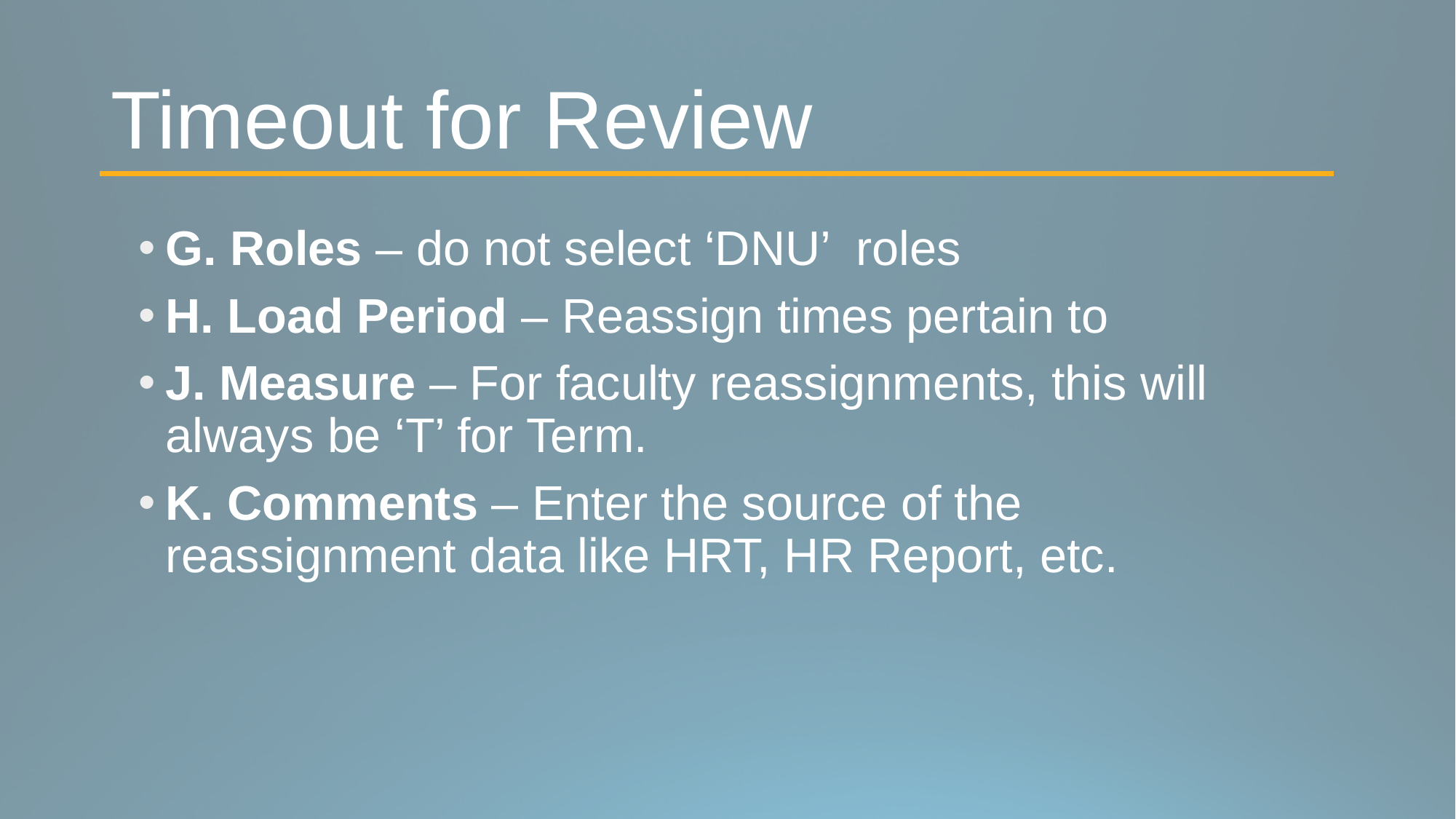

# Timeout for Review
G. Roles – do not select ‘DNU’  roles
H. Load Period – Reassign times pertain to
J. Measure – For faculty reassignments, this will always be ‘T’ for Term.
K. Comments – Enter the source of the reassignment data like HRT, HR Report, etc.